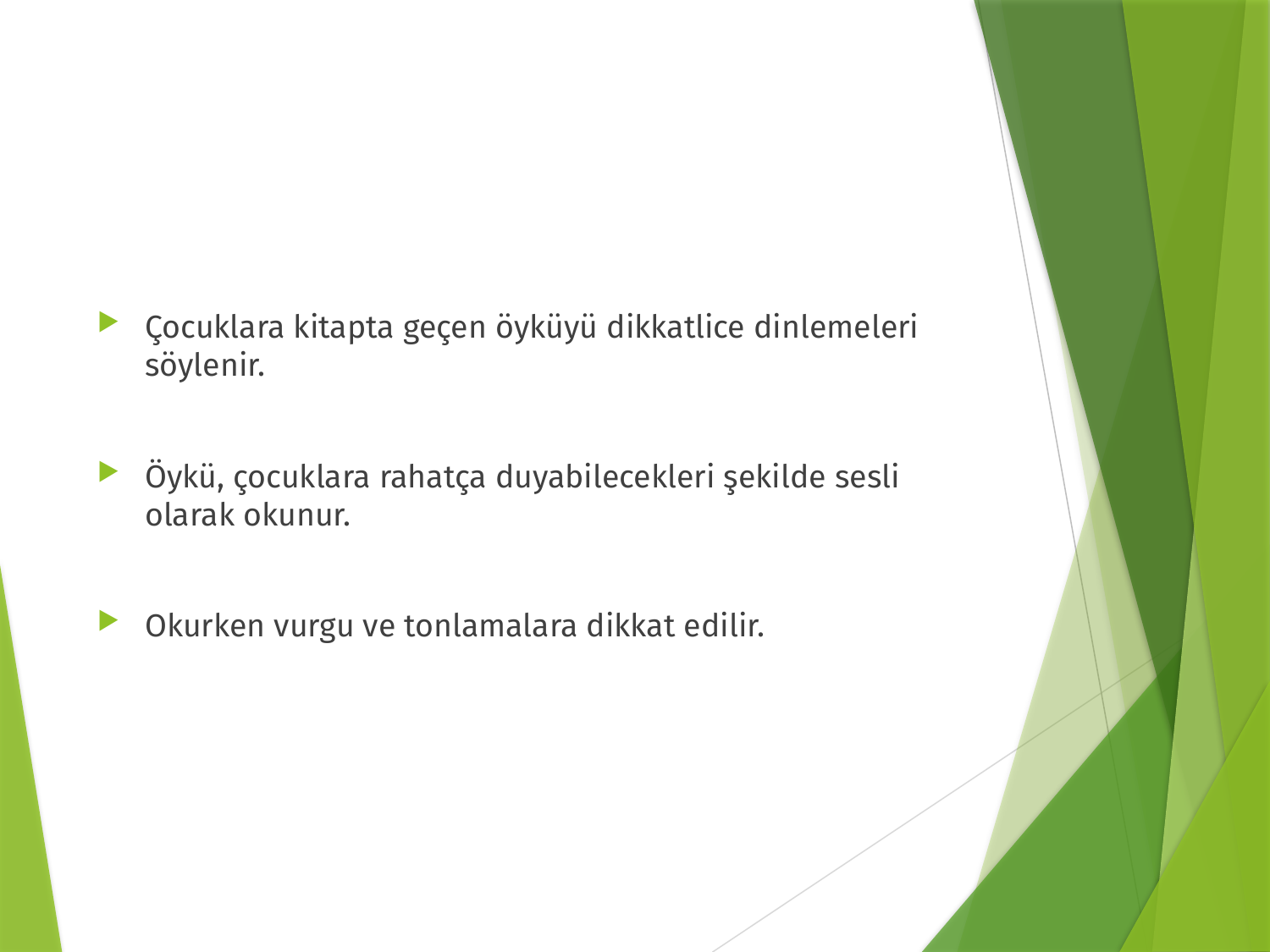

#
Çocuklara kitapta geçen öyküyü dikkatlice dinlemeleri söylenir.

Öykü, çocuklara rahatça duyabilecekleri şekilde sesli olarak okunur.

Okurken vurgu ve tonlamalara dikkat edilir.